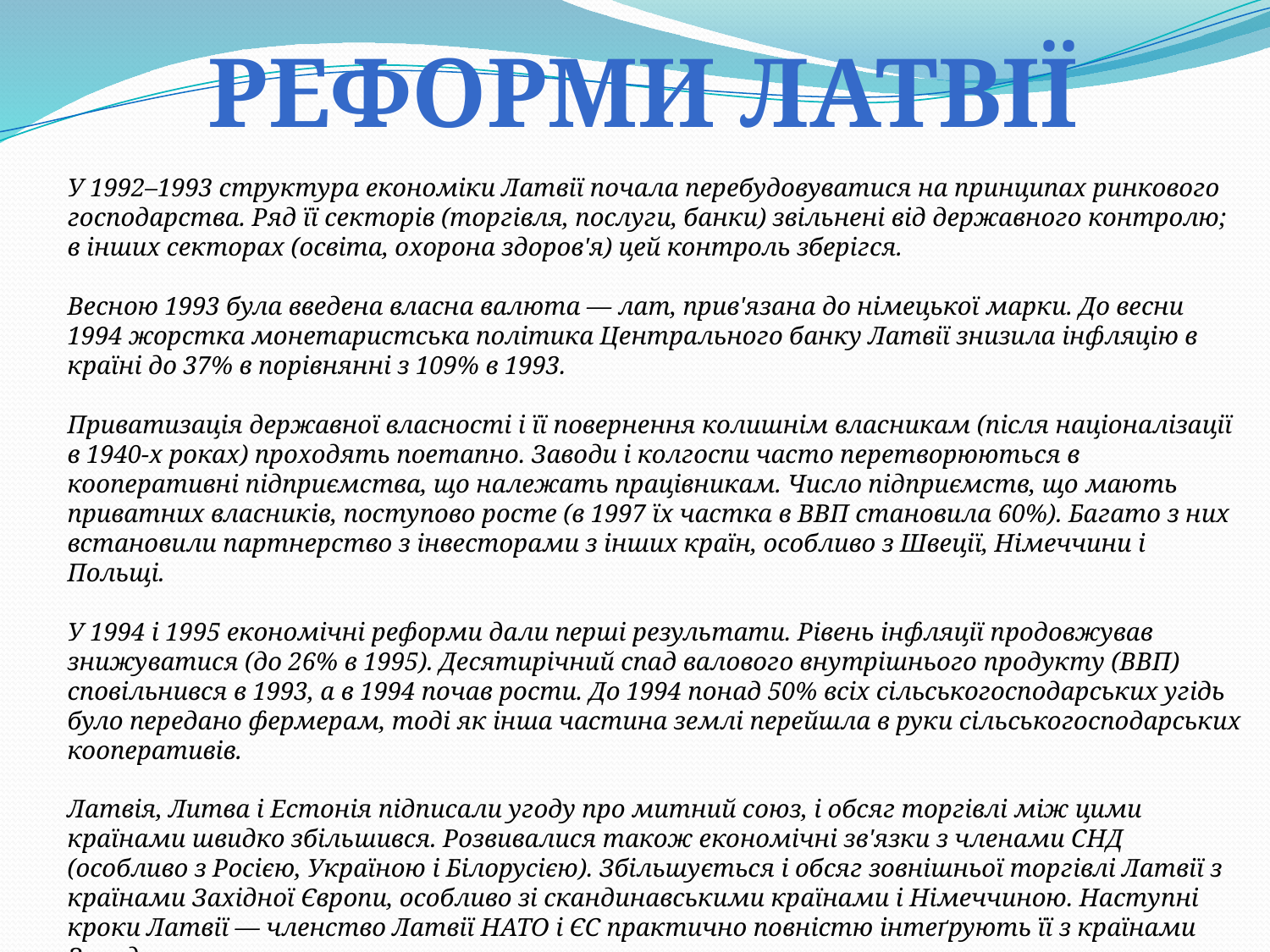

Реформи латвії
У 1992–1993 структура економіки Латвії почала перебудовуватися на принципах ринкового господарства. Ряд її секторів (торгівля, послуги, банки) звільнені від державного контролю; в інших секторах (освіта, охорона здоров'я) цей контроль зберігся.
Весною 1993 була введена власна валюта — лат, прив'язана до німецької марки. До весни 1994 жорстка монетаристська політика Центрального банку Латвії знизила інфляцію в країні до 37% в порівнянні з 109% в 1993.
Приватизація державної власності і її повернення колишнім власникам (після націоналізації в 1940-х роках) проходять поетапно. Заводи і колгоспи часто перетворюються в кооперативні підприємства, що належать працівникам. Число підприємств, що мають приватних власників, поступово росте (в 1997 їх частка в ВВП становила 60%). Багато з них встановили партнерство з інвесторами з інших країн, особливо з Швеції, Німеччини і Польщі.
У 1994 і 1995 економічні реформи дали перші результати. Рівень інфляції продовжував знижуватися (до 26% в 1995). Десятирічний спад валового внутрішнього продукту (ВВП) сповільнився в 1993, а в 1994 почав рости. До 1994 понад 50% всіх сільськогосподарських угідь було передано фермерам, тоді як інша частина землі перейшла в руки сільськогосподарських кооперативів.
Латвія, Литва і Естонія підписали угоду про митний союз, і обсяг торгівлі між цими країнами швидко збільшився. Розвивалися також економічні зв'язки з членами СНД (особливо з Росією, Україною і Білорусією). Збільшується і обсяг зовнішньої торгівлі Латвії з країнами Західної Європи, особливо зі скандинавськими країнами і Німеччиною. Наступні кроки Латвії — членство Латвії НАТО і ЄС практично повністю інтеґрують її з країнами Заходу.